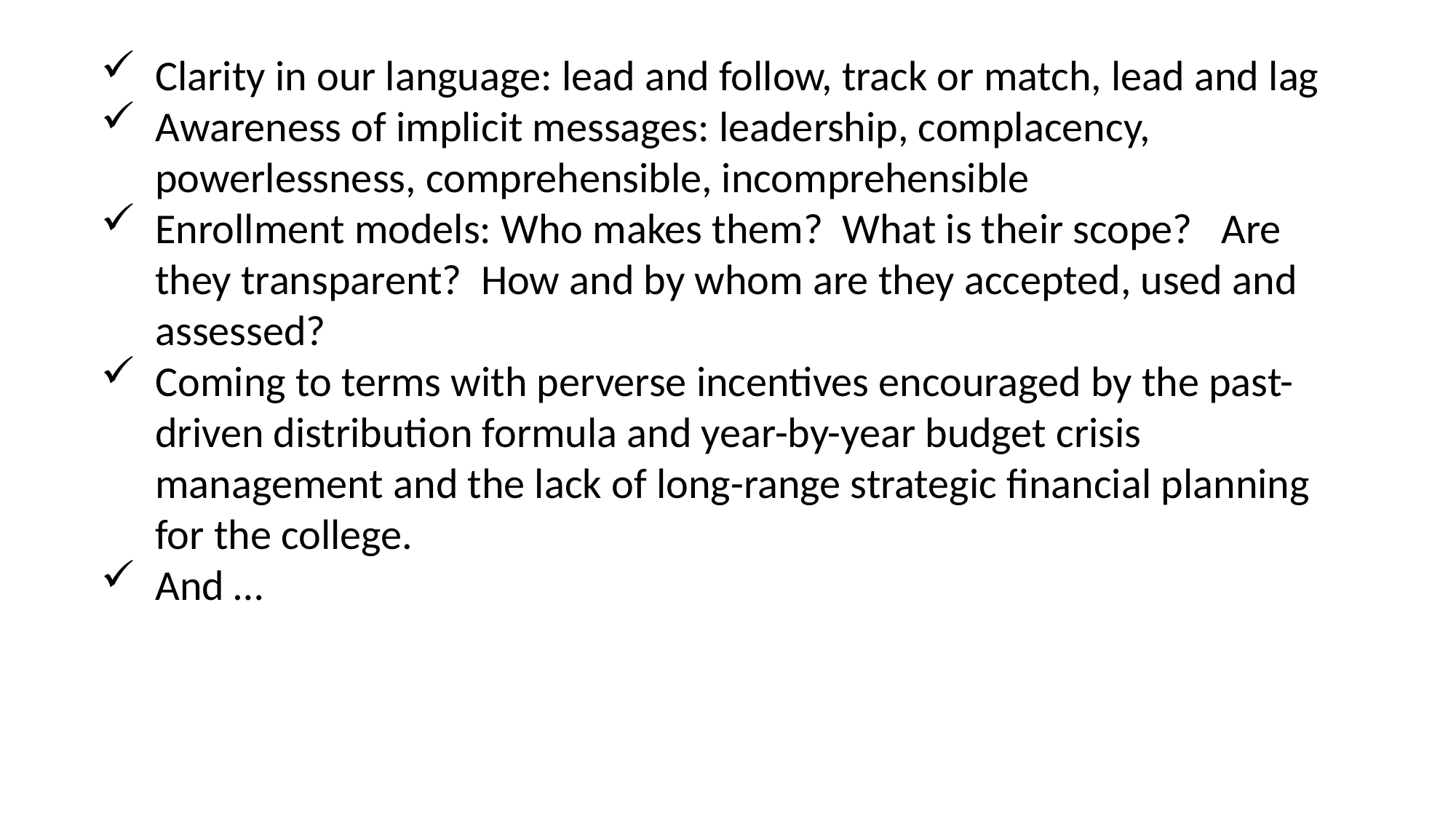

Clarity in our language: lead and follow, track or match, lead and lag
Awareness of implicit messages: leadership, complacency, powerlessness, comprehensible, incomprehensible
Enrollment models: Who makes them?  What is their scope?   Are they transparent?  How and by whom are they accepted, used and assessed?
Coming to terms with perverse incentives encouraged by the past-driven distribution formula and year-by-year budget crisis management and the lack of long-range strategic financial planning for the college.
And …